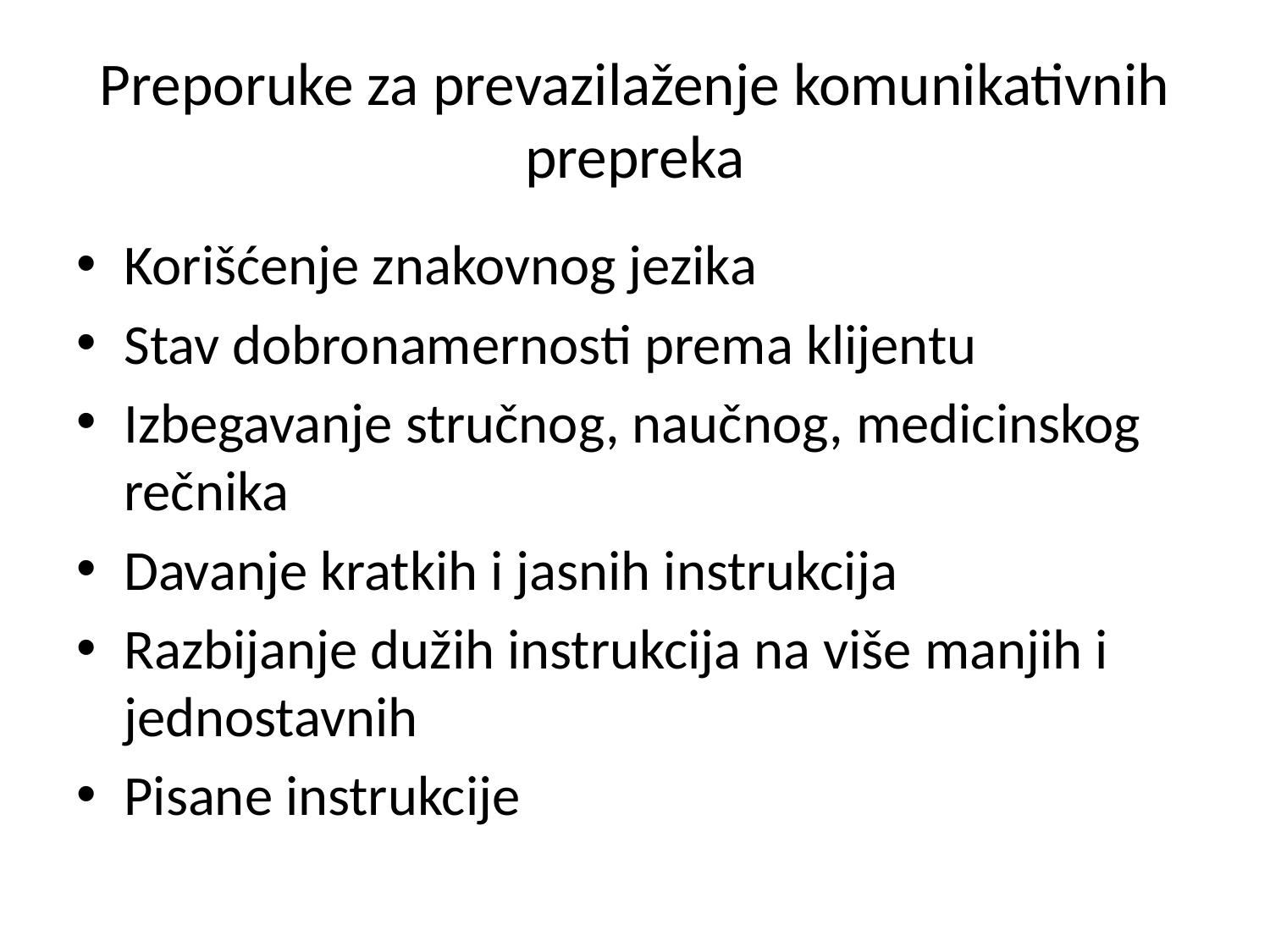

# Preporuke za prevazilaženje komunikativnih prepreka
Korišćenje znakovnog jezika
Stav dobronamernosti prema klijentu
Izbegavanje stručnog, naučnog, medicinskog rečnika
Davanje kratkih i jasnih instrukcija
Razbijanje dužih instrukcija na više manjih i jednostavnih
Pisane instrukcije